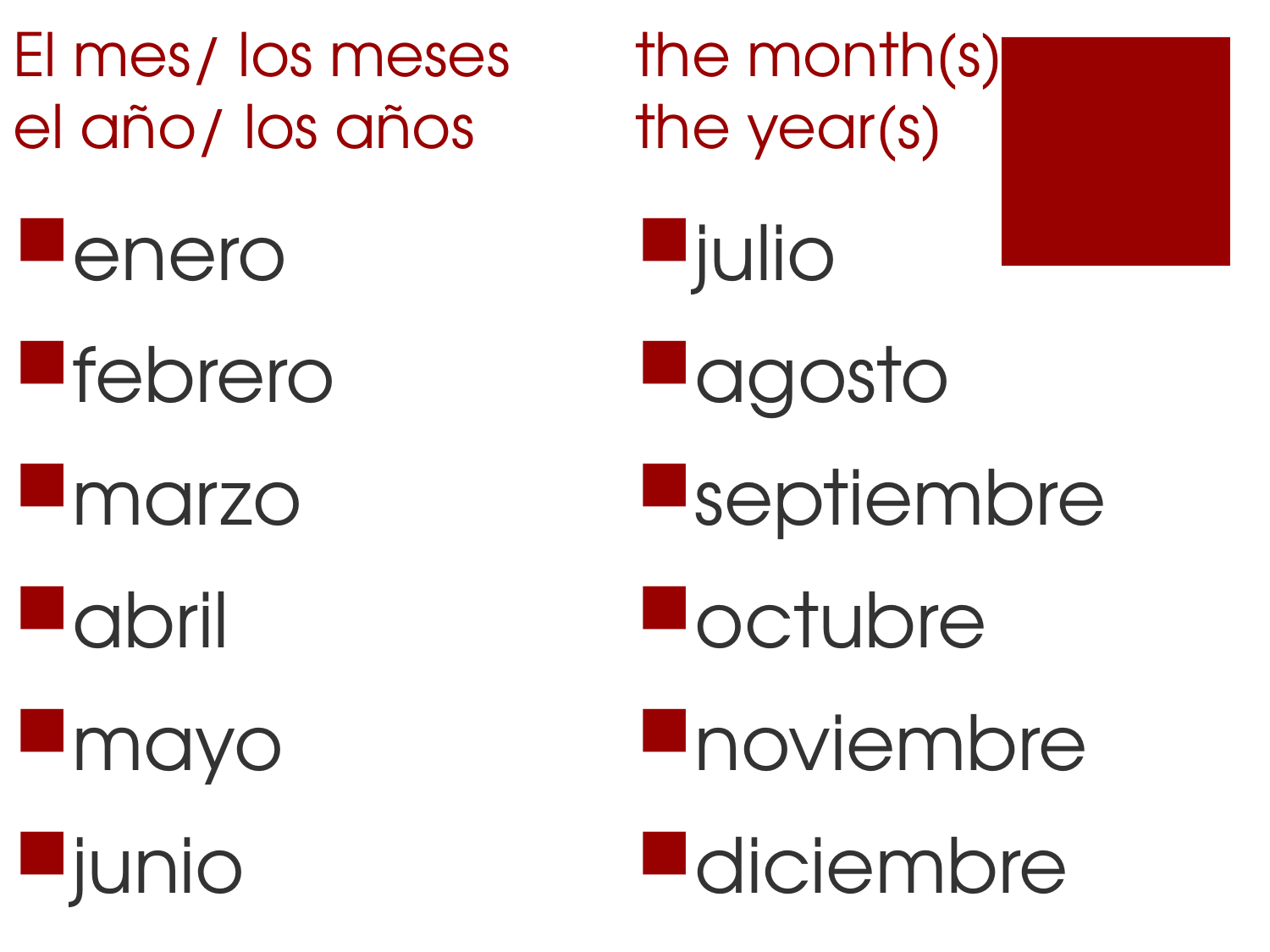

# El mes/ los meses el año/ los años the month(s) the year(s)
enero
febrero
marzo
abril
mayo
junio
julio
agosto
septiembre
octubre
noviembre
diciembre